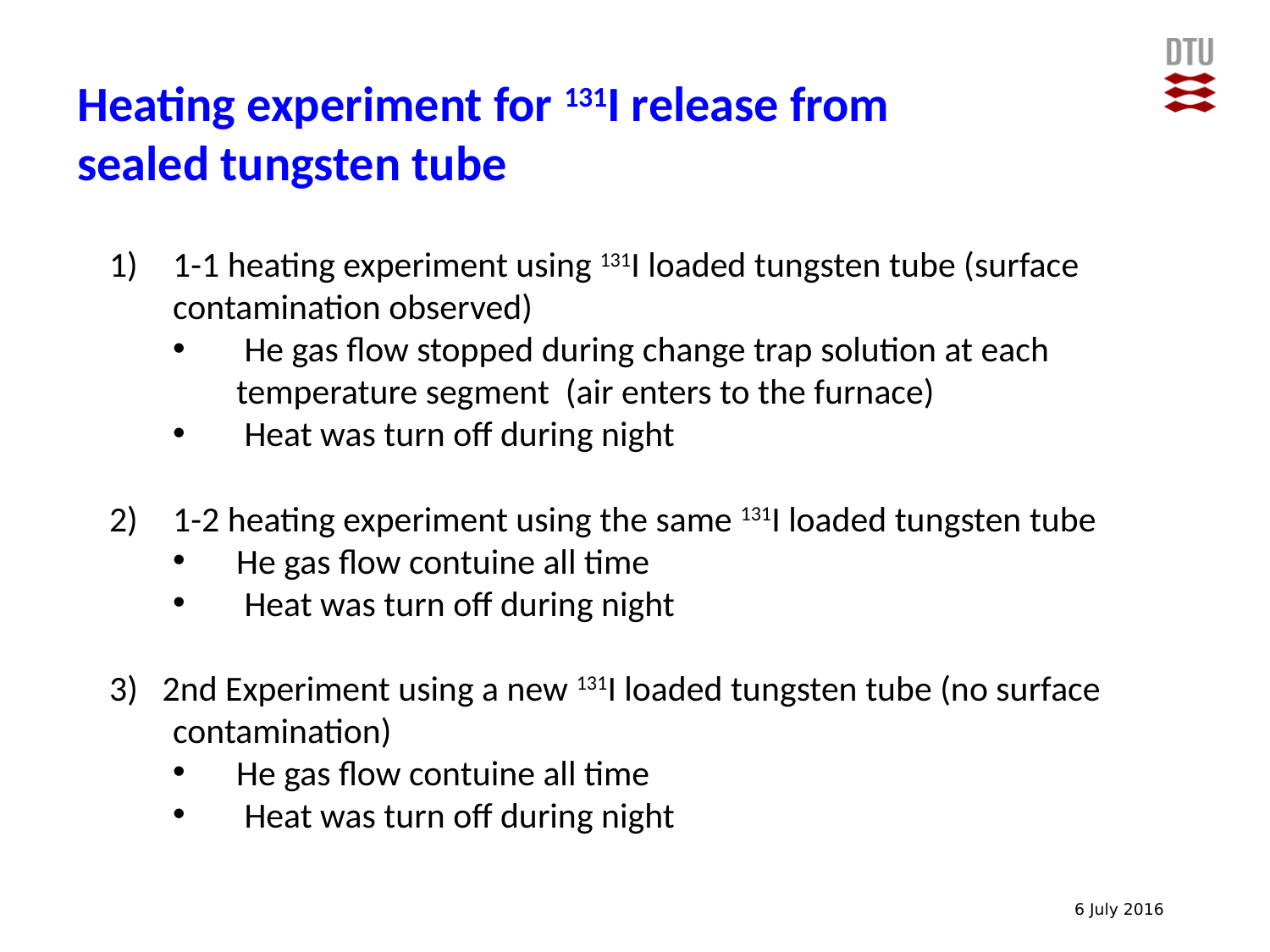

Heating experiment for 131I release from sealed tungsten tube
1-1 heating experiment using 131I loaded tungsten tube (surface contamination observed)
 He gas flow stopped during change trap solution at each temperature segment  (air enters to the furnace)
 Heat was turn off during night

1-2 heating experiment using the same 131I loaded tungsten tube
He gas flow contuine all time
 Heat was turn off during night

3)   2nd Experiment using a new 131I loaded tungsten tube (no surface contamination)
He gas flow contuine all time
 Heat was turn off during night

11
6 July 2016